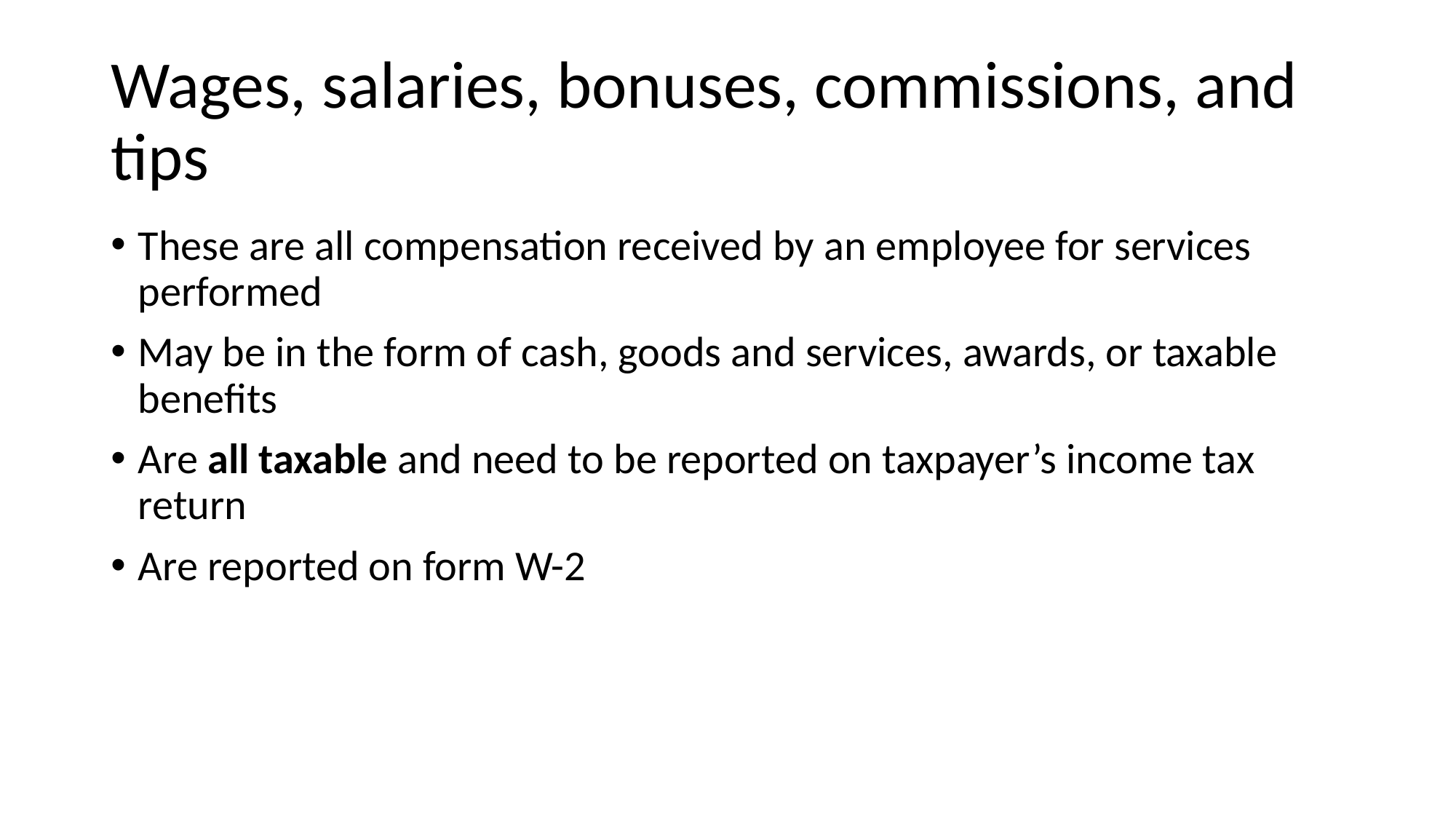

# Wages, salaries, bonuses, commissions, and tips
These are all compensation received by an employee for services performed
May be in the form of cash, goods and services, awards, or taxable benefits
Are all taxable and need to be reported on taxpayer’s income tax return
Are reported on form W-2